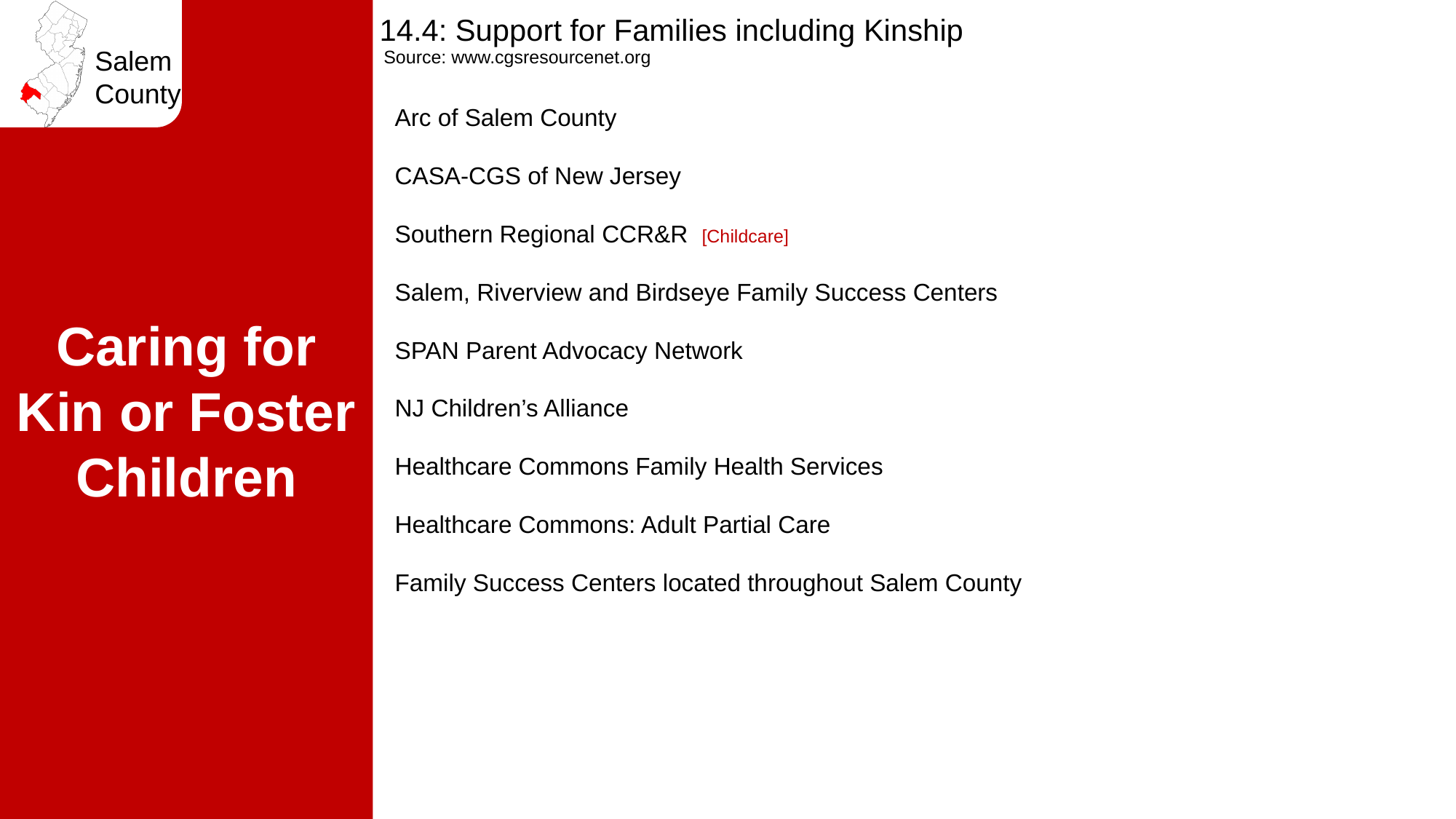

14.4: Support for Families including Kinship
Source: www.cgsresourcenet.org
Arc of Salem County

CASA-CGS of New Jersey

Southern Regional CCR&R  [Childcare]

Salem, Riverview and Birdseye Family Success Centers

SPAN Parent Advocacy Network

NJ Children’s Alliance

Healthcare Commons Family Health Services

Healthcare Commons: Adult Partial Care

Family Success Centers located throughout Salem County

Caring for Kin or Foster Children